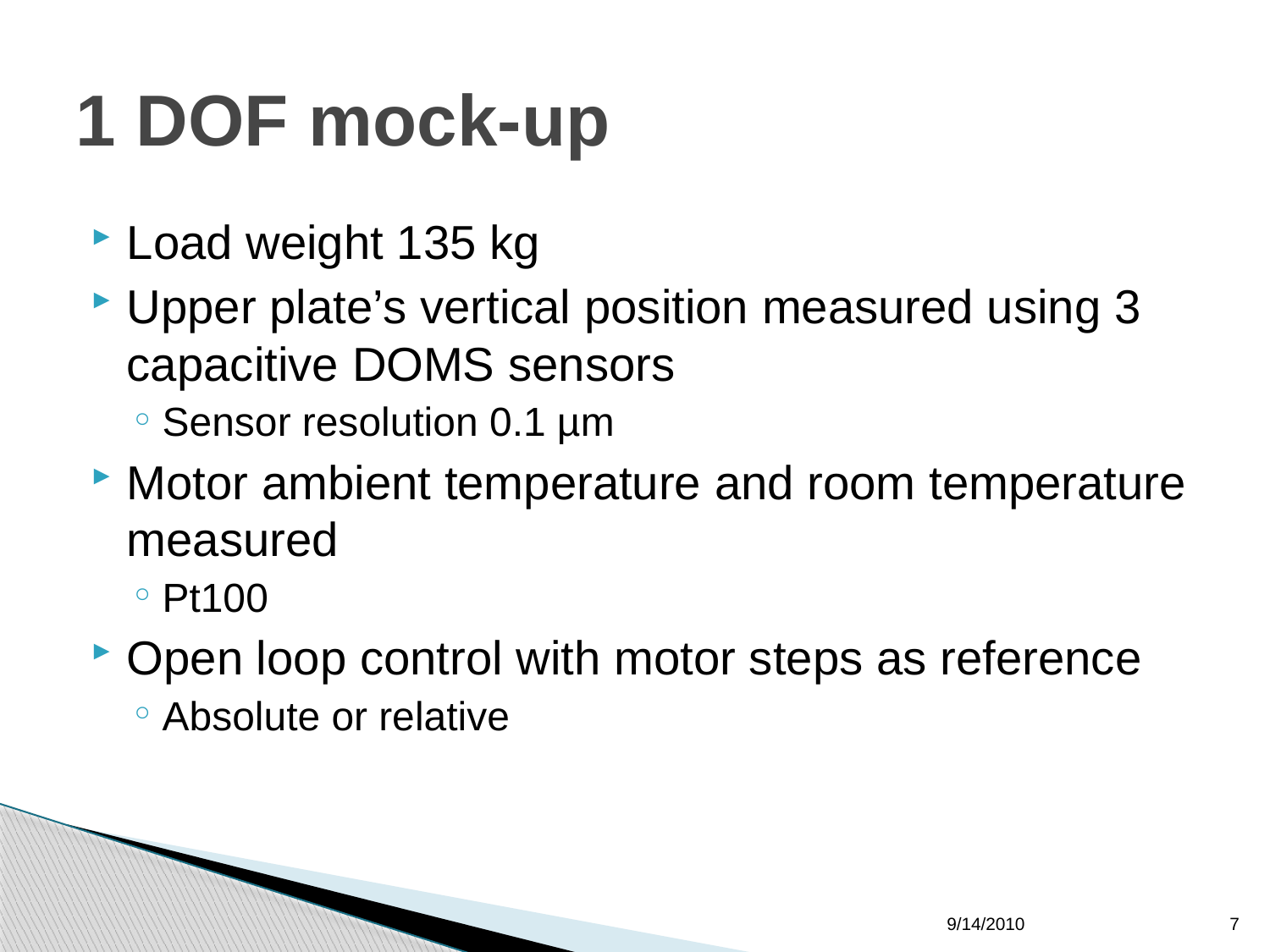

# 1 DOF mock-up
Load weight 135 kg
Upper plate’s vertical position measured using 3 capacitive DOMS sensors
Sensor resolution 0.1 µm
Motor ambient temperature and room temperature measured
Pt100
Open loop control with motor steps as reference
Absolute or relative

9/14/2010
7